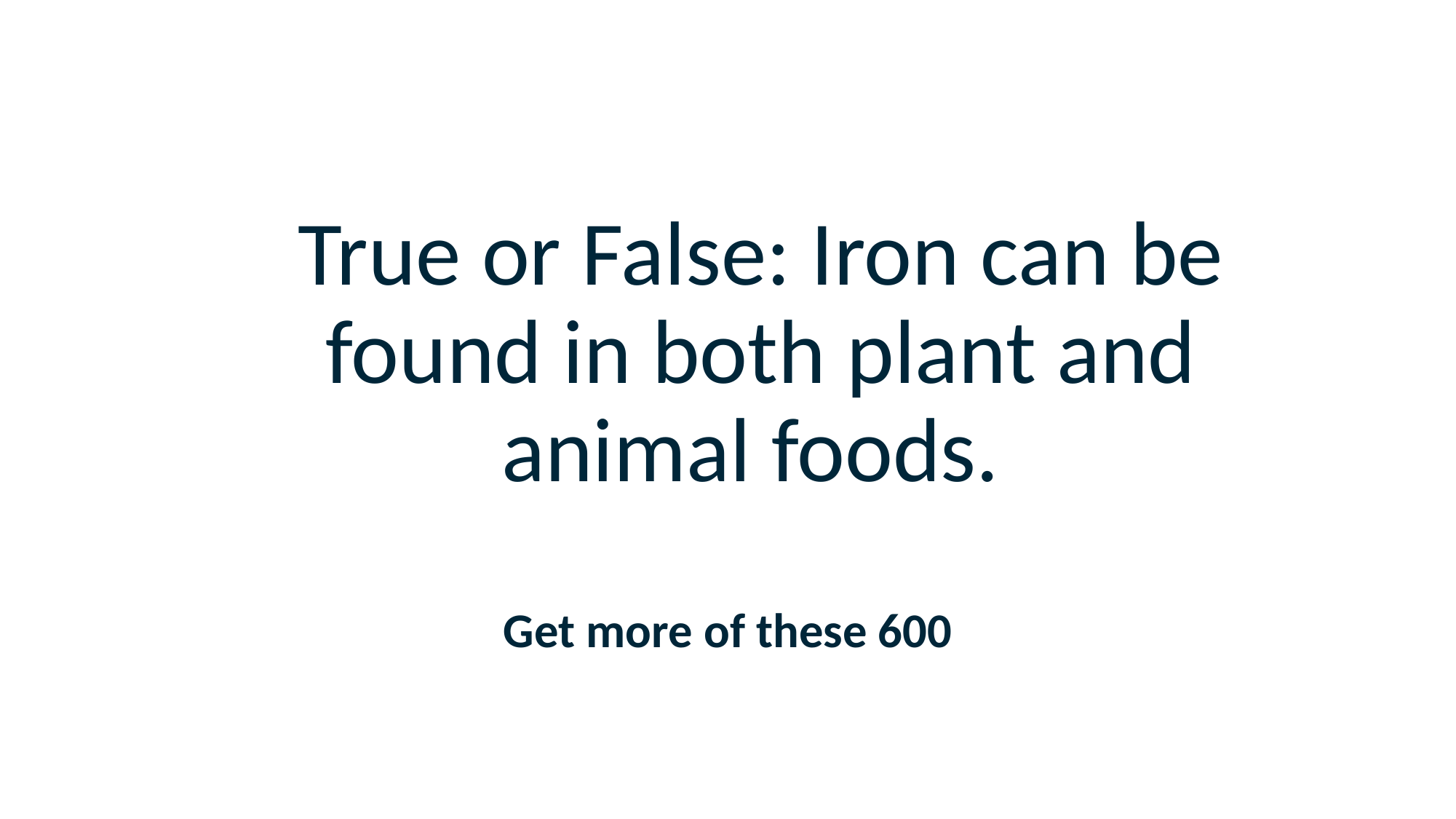

# True or False: Iron can be found in both plant and animal foods.
Get more of these 600